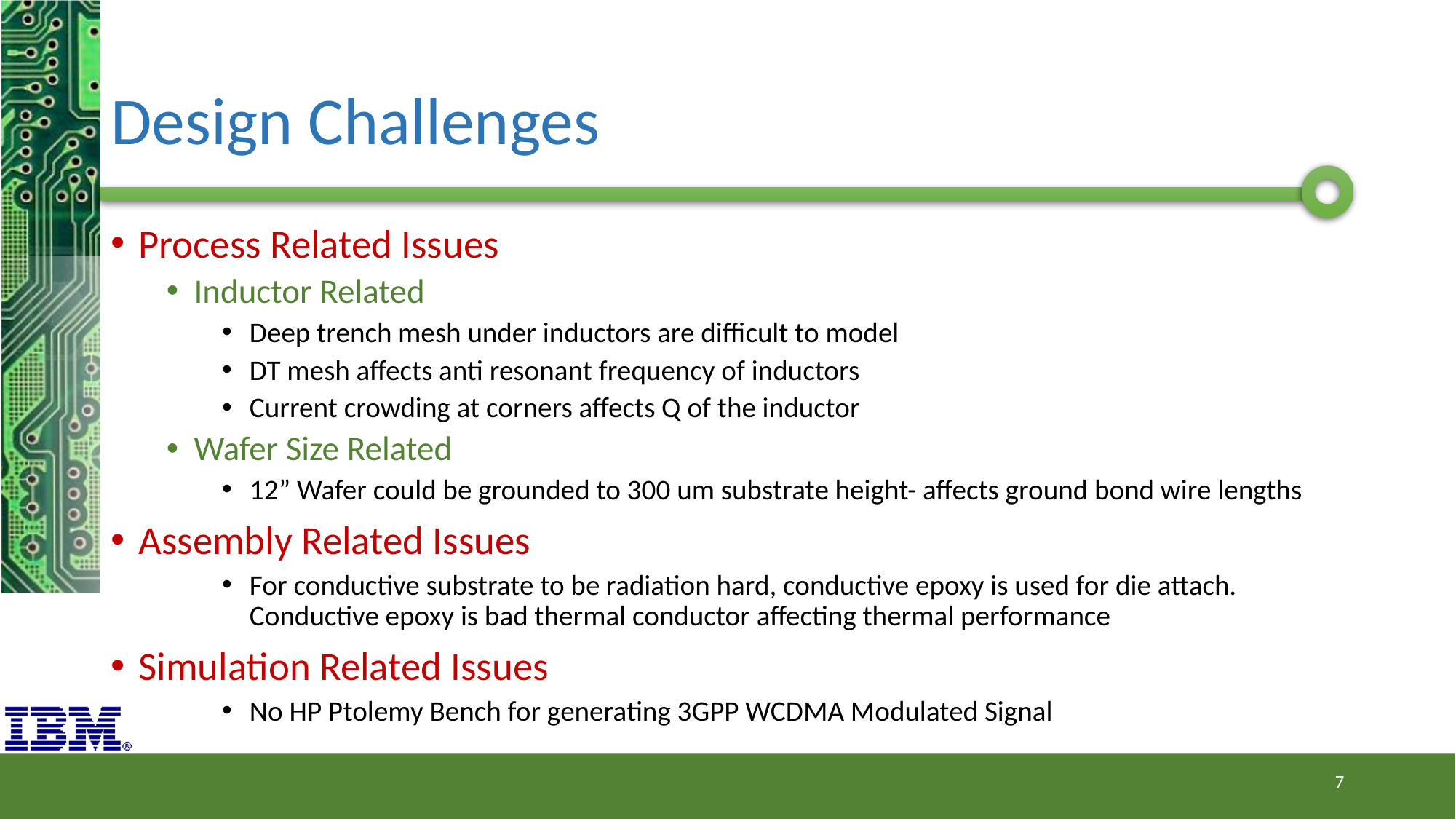

# Design Challenges
Process Related Issues
Inductor Related
Deep trench mesh under inductors are difficult to model
DT mesh affects anti resonant frequency of inductors
Current crowding at corners affects Q of the inductor
Wafer Size Related
12” Wafer could be grounded to 300 um substrate height- affects ground bond wire lengths
Assembly Related Issues
For conductive substrate to be radiation hard, conductive epoxy is used for die attach. Conductive epoxy is bad thermal conductor affecting thermal performance
Simulation Related Issues
No HP Ptolemy Bench for generating 3GPP WCDMA Modulated Signal

7